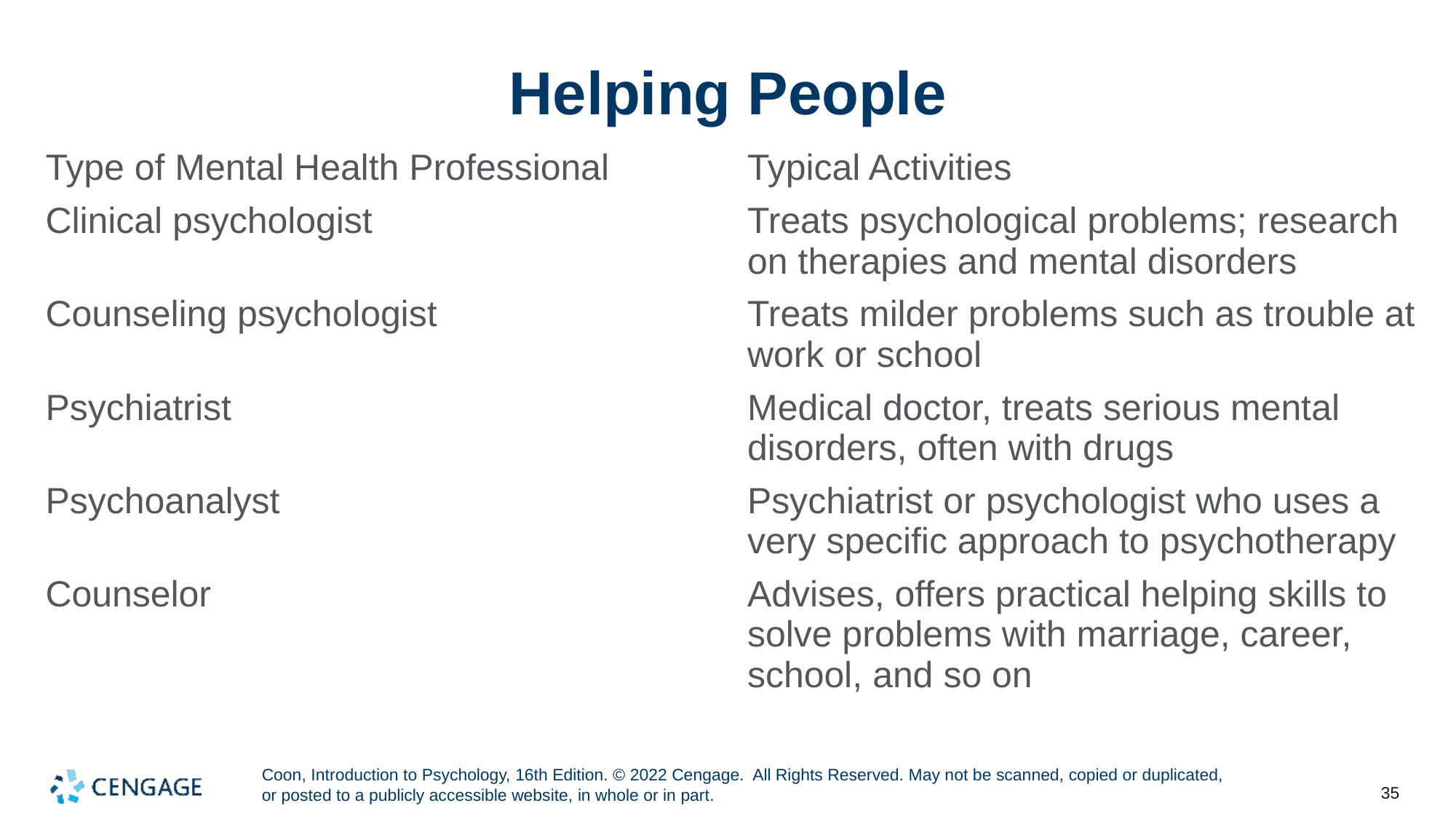

# Helping People
| Type of Mental Health Professional | Typical Activities |
| --- | --- |
| Clinical psychologist | Treats psychological problems; research on therapies and mental disorders |
| Counseling psychologist | Treats milder problems such as trouble at work or school |
| Psychiatrist | Medical doctor, treats serious mental disorders, often with drugs |
| Psychoanalyst | Psychiatrist or psychologist who uses a very specific approach to psychotherapy |
| Counselor | Advises, offers practical helping skills to solve problems with marriage, career, school, and so on |